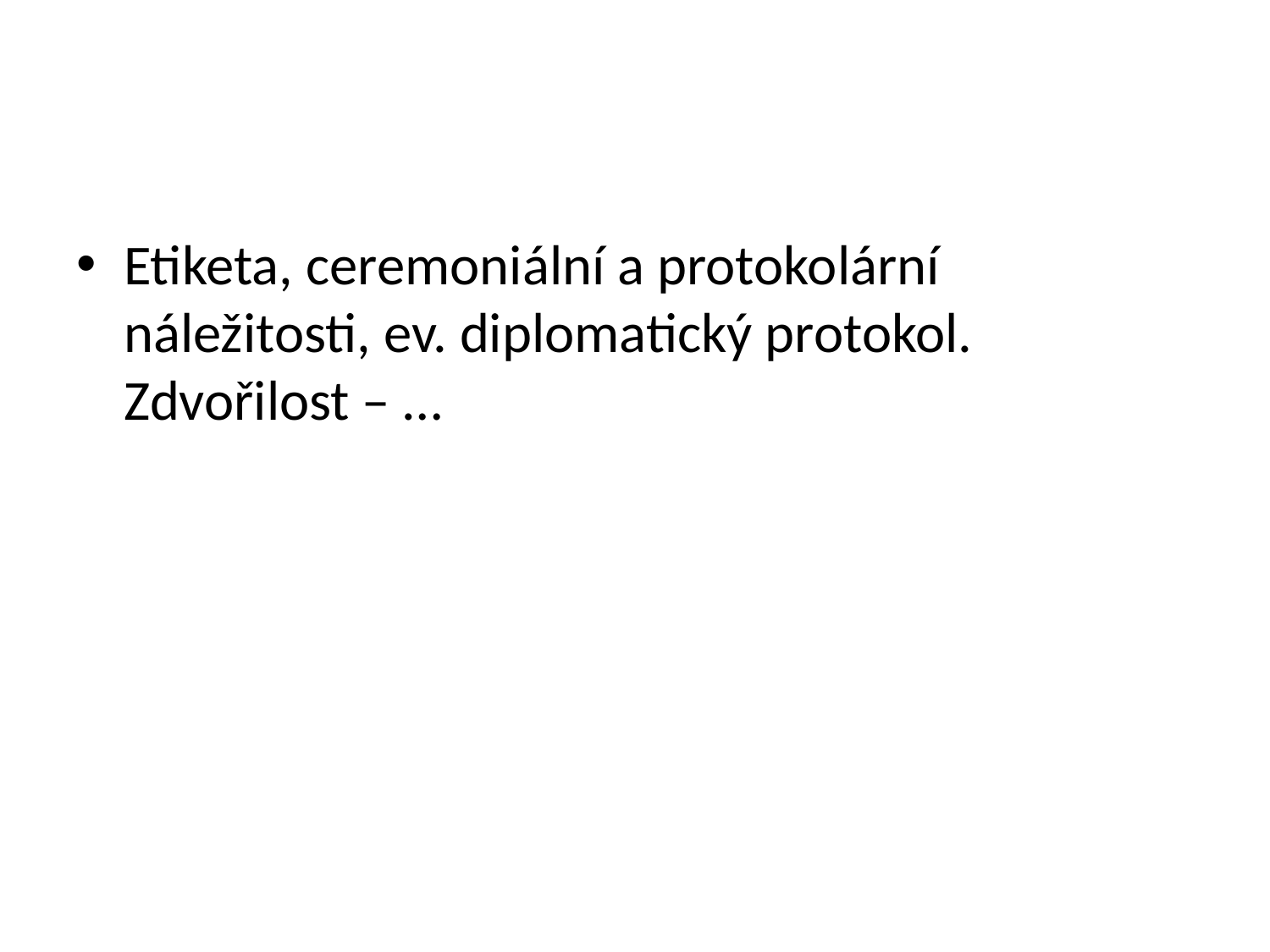

#
Etiketa, ceremoniální a protokolární náležitosti, ev. diplomatický protokol. Zdvořilost – …